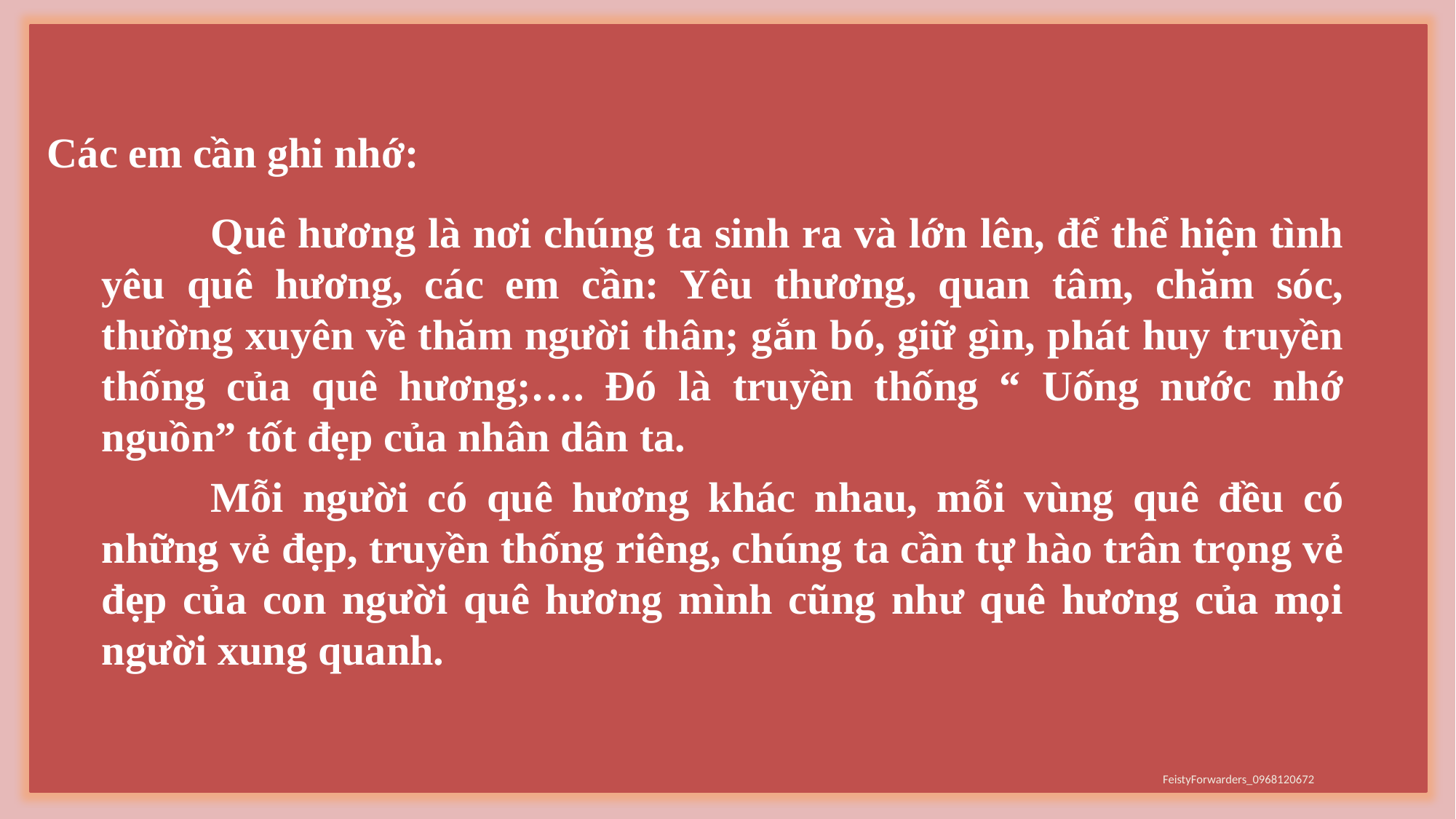

Các em cần ghi nhớ:
	Quê hương là nơi chúng ta sinh ra và lớn lên, để thể hiện tình yêu quê hương, các em cần: Yêu thương, quan tâm, chăm sóc, thường xuyên về thăm người thân; gắn bó, giữ gìn, phát huy truyền thống của quê hương;…. Đó là truyền thống “ Uống nước nhớ nguồn” tốt đẹp của nhân dân ta.
	Mỗi người có quê hương khác nhau, mỗi vùng quê đều có những vẻ đẹp, truyền thống riêng, chúng ta cần tự hào trân trọng vẻ đẹp của con người quê hương mình cũng như quê hương của mọi người xung quanh.